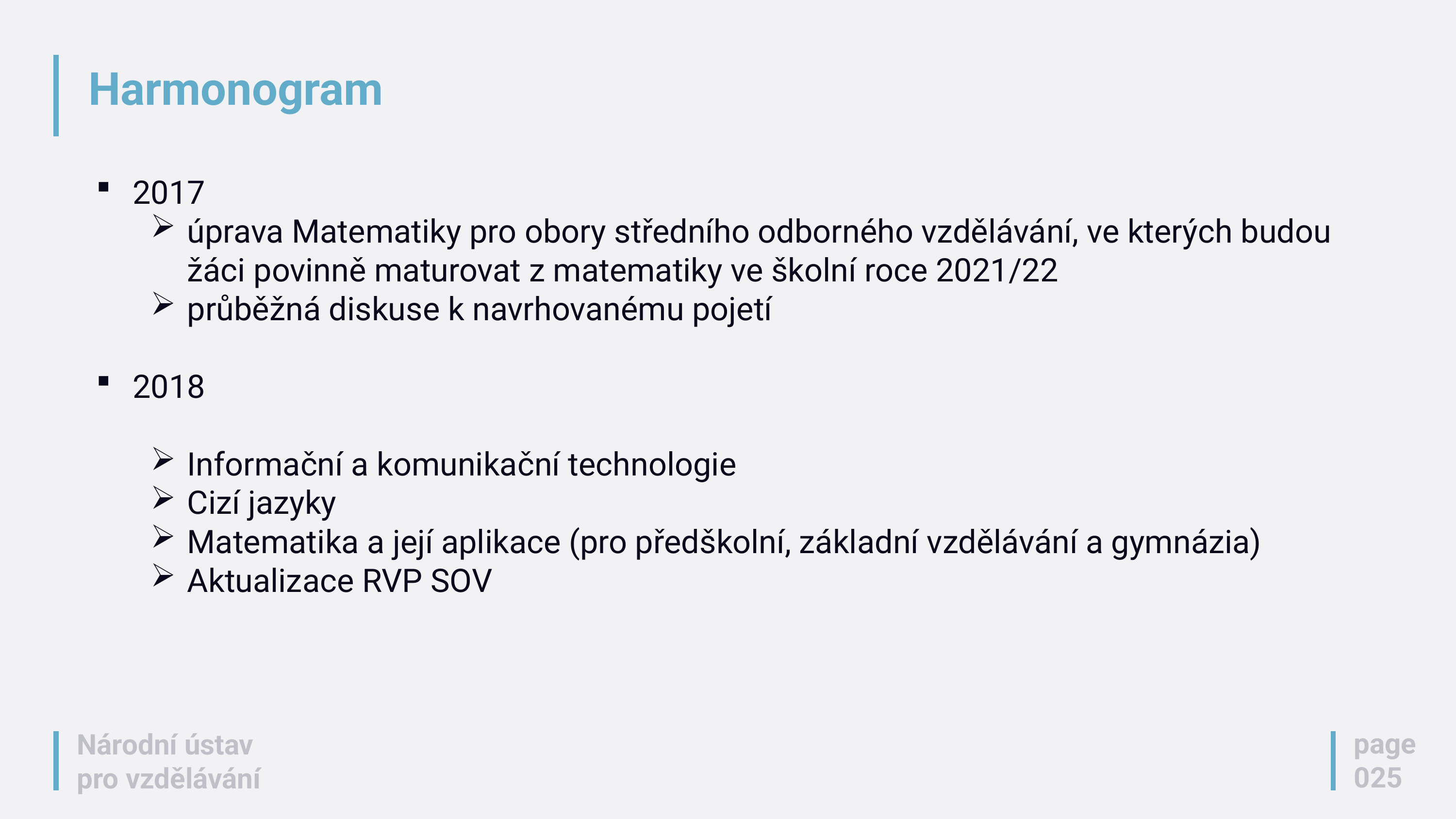

# Harmonogram

2017
úprava Matematiky pro obory středního odborného vzdělávání, ve kterých budou žáci povinně maturovat z matematiky ve školní roce 2021/22
průběžná diskuse k navrhovanému pojetí

2018

Informační a komunikační technologie
Cizí jazyky
Matematika a její aplikace (pro předškolní, základní vzdělávání a gymnázia)
Aktualizace RVP SOV

page
025